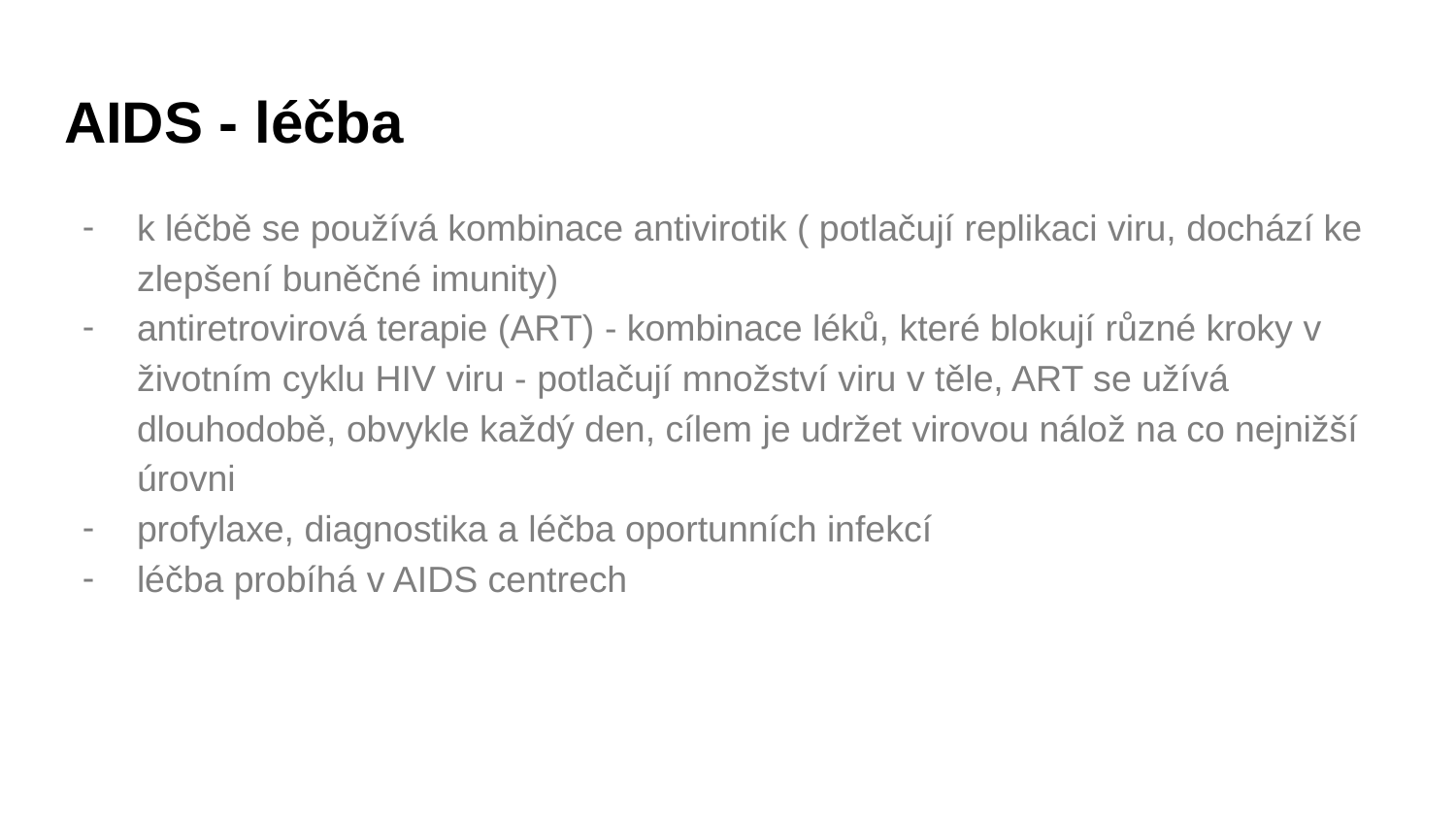

# AIDS - léčba
k léčbě se používá kombinace antivirotik ( potlačují replikaci viru, dochází ke zlepšení buněčné imunity)
antiretrovirová terapie (ART) - kombinace léků, které blokují různé kroky v životním cyklu HIV viru - potlačují množství viru v těle, ART se užívá dlouhodobě, obvykle každý den, cílem je udržet virovou nálož na co nejnižší úrovni
profylaxe, diagnostika a léčba oportunních infekcí
léčba probíhá v AIDS centrech